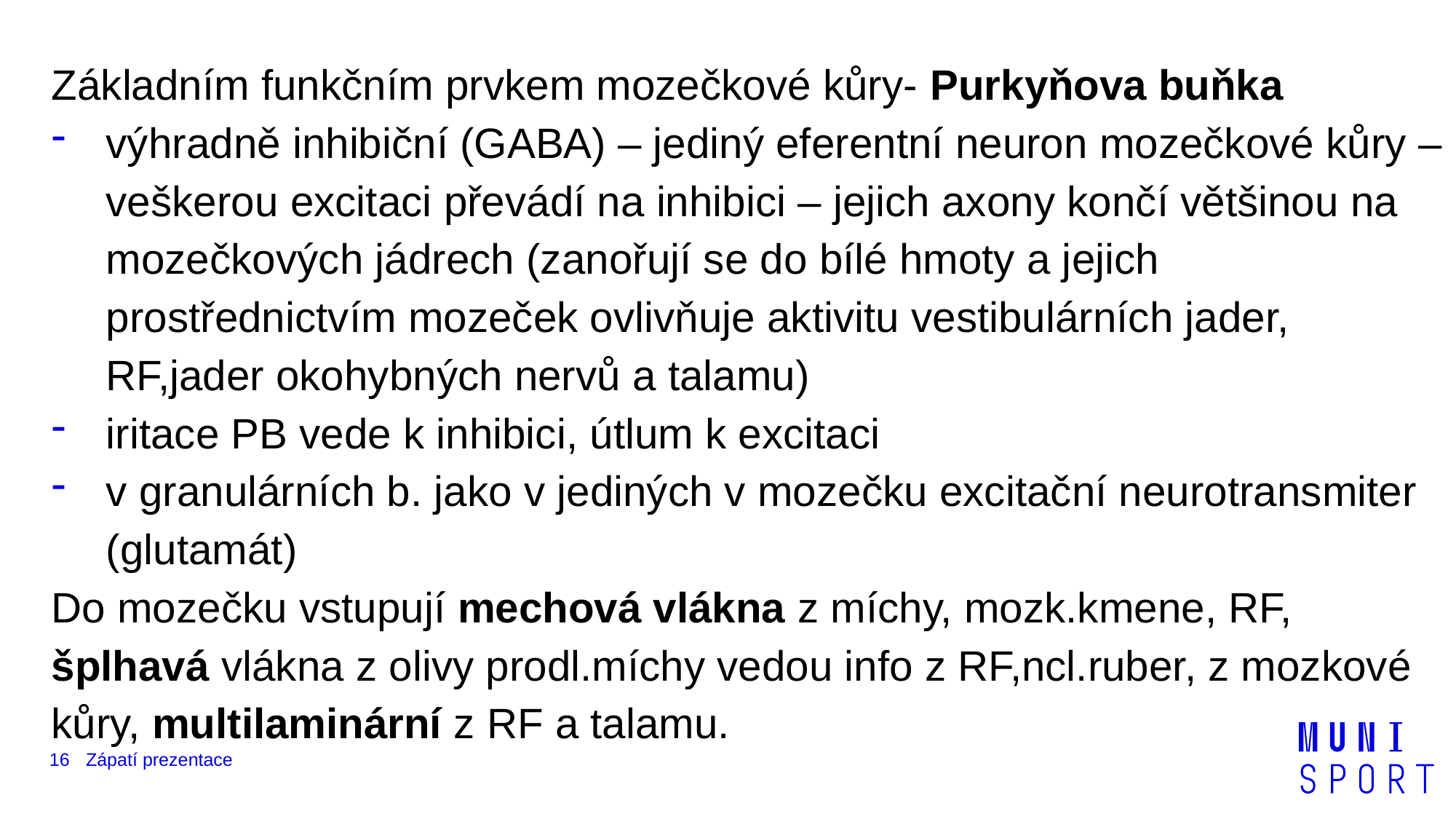

Základním funkčním prvkem mozečkové kůry- Purkyňova buňka
výhradně inhibiční (GABA) – jediný eferentní neuron mozečkové kůry – veškerou excitaci převádí na inhibici – jejich axony končí většinou na mozečkových jádrech (zanořují se do bílé hmoty a jejich prostřednictvím mozeček ovlivňuje aktivitu vestibulárních jader, RF,jader okohybných nervů a talamu)
iritace PB vede k inhibici, útlum k excitaci
v granulárních b. jako v jediných v mozečku excitační neurotransmiter (glutamát)
Do mozečku vstupují mechová vlákna z míchy, mozk.kmene, RF, šplhavá vlákna z olivy prodl.míchy vedou info z RF,ncl.ruber, z mozkové kůry, multilaminární z RF a talamu.

16
Zápatí prezentace